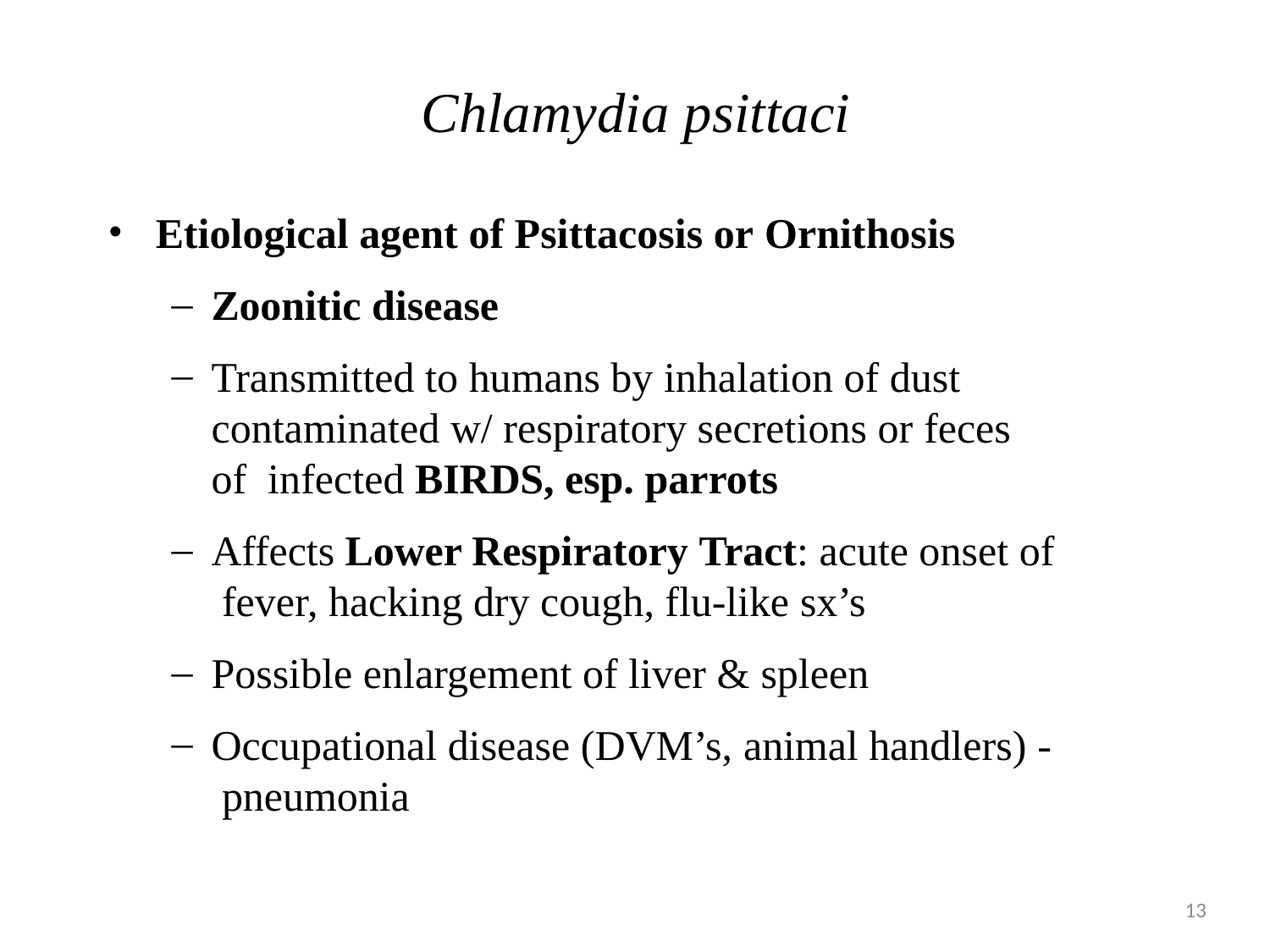

# Chlamydia psittaci
Etiological agent of Psittacosis or Ornithosis
Zoonitic disease
Transmitted to humans by inhalation of dust  contaminated w/ respiratory secretions or feces of  infected BIRDS, esp. parrots
Affects Lower Respiratory Tract: acute onset of  fever, hacking dry cough, flu-like sx’s
Possible enlargement of liver & spleen
Occupational disease (DVM’s, animal handlers) -  pneumonia
13